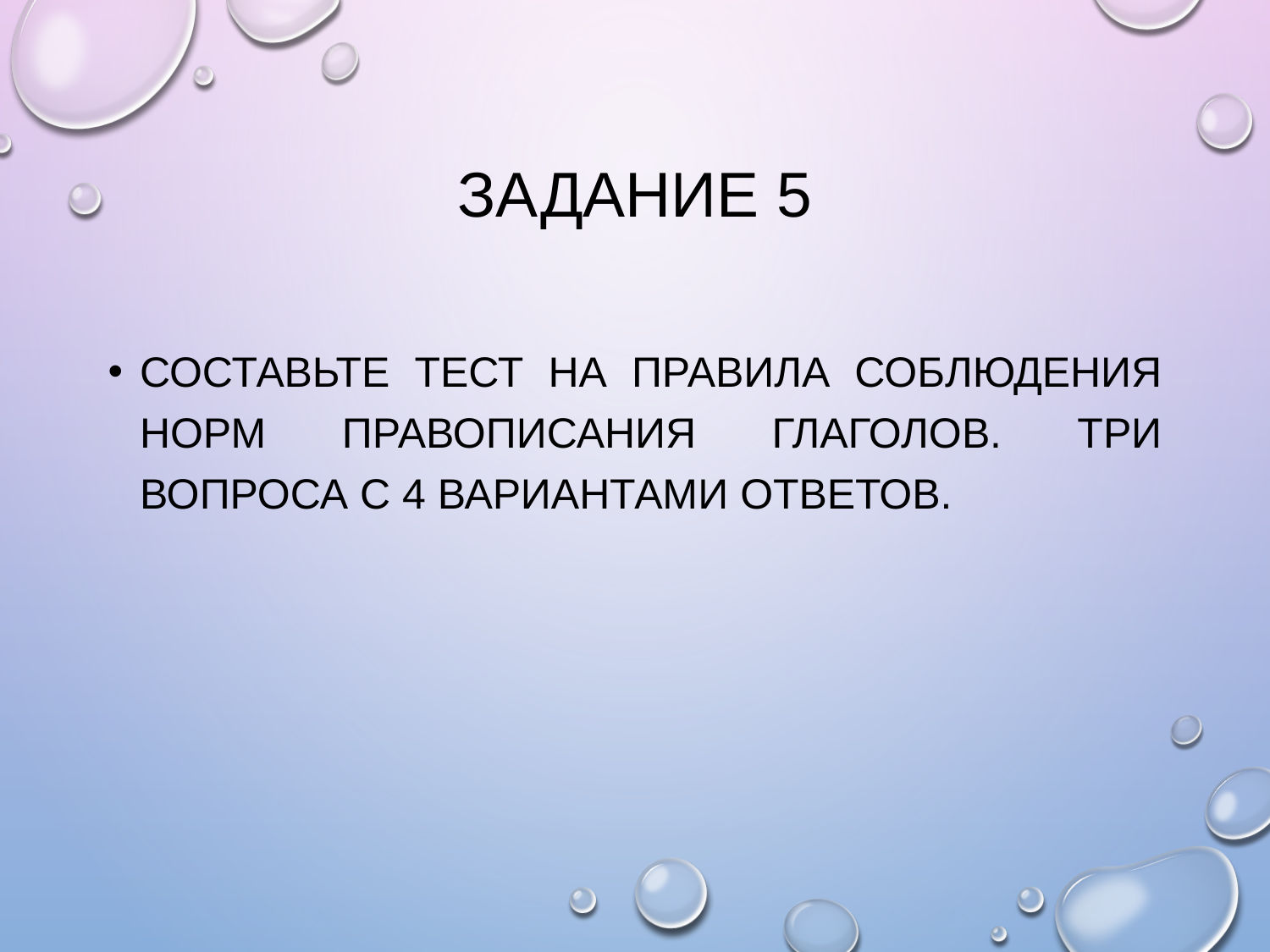

# Задание 5
Составьте тест на правила соблюдения норм правописания глаголов. Три вопроса с 4 вариантами ответов.